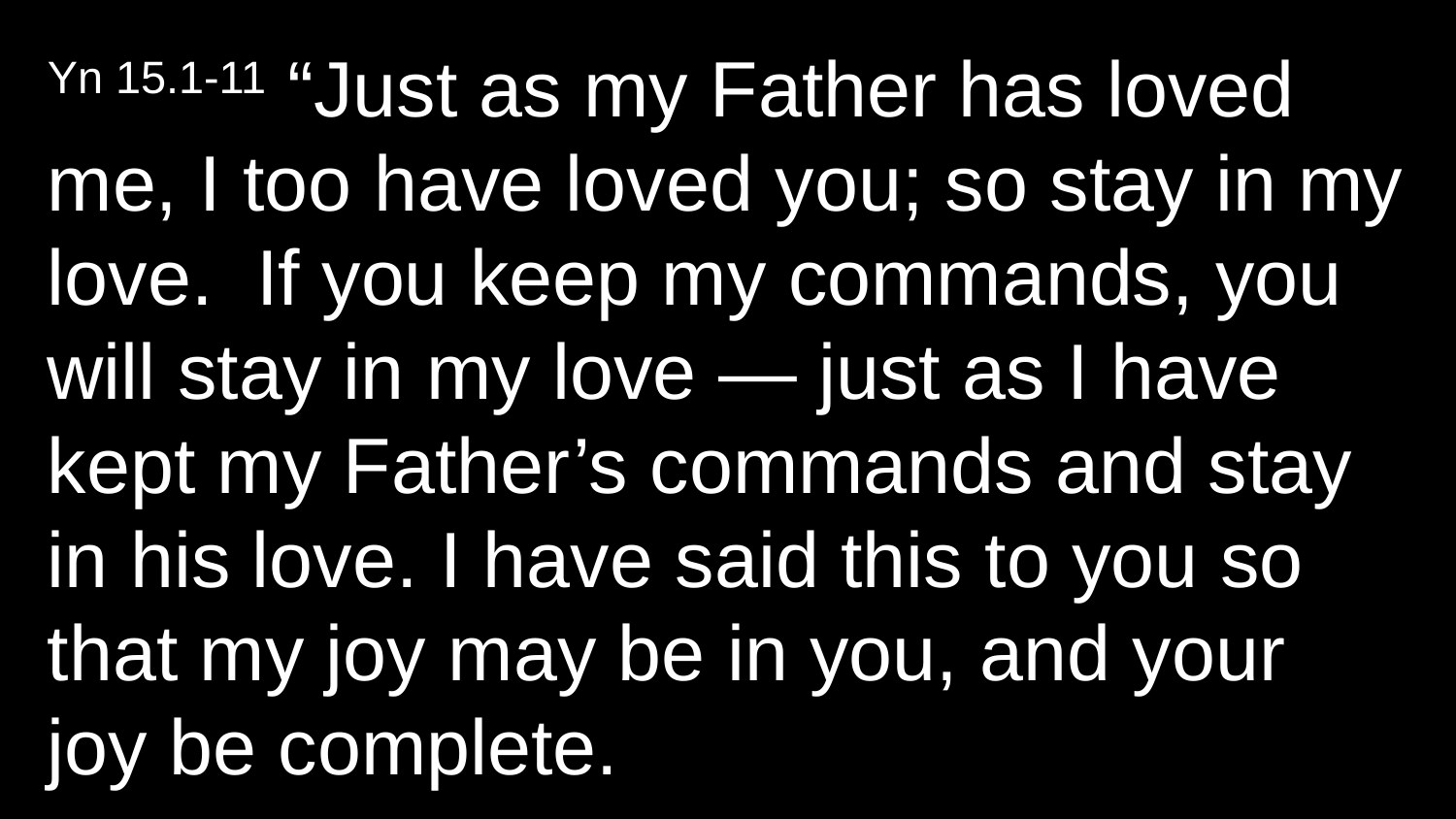

Yn 15.1-11 “Just as my Father has loved me, I too have loved you; so stay in my love.  If you keep my commands, you will stay in my love — just as I have kept my Father’s commands and stay in his love. I have said this to you so that my joy may be in you, and your joy be complete.